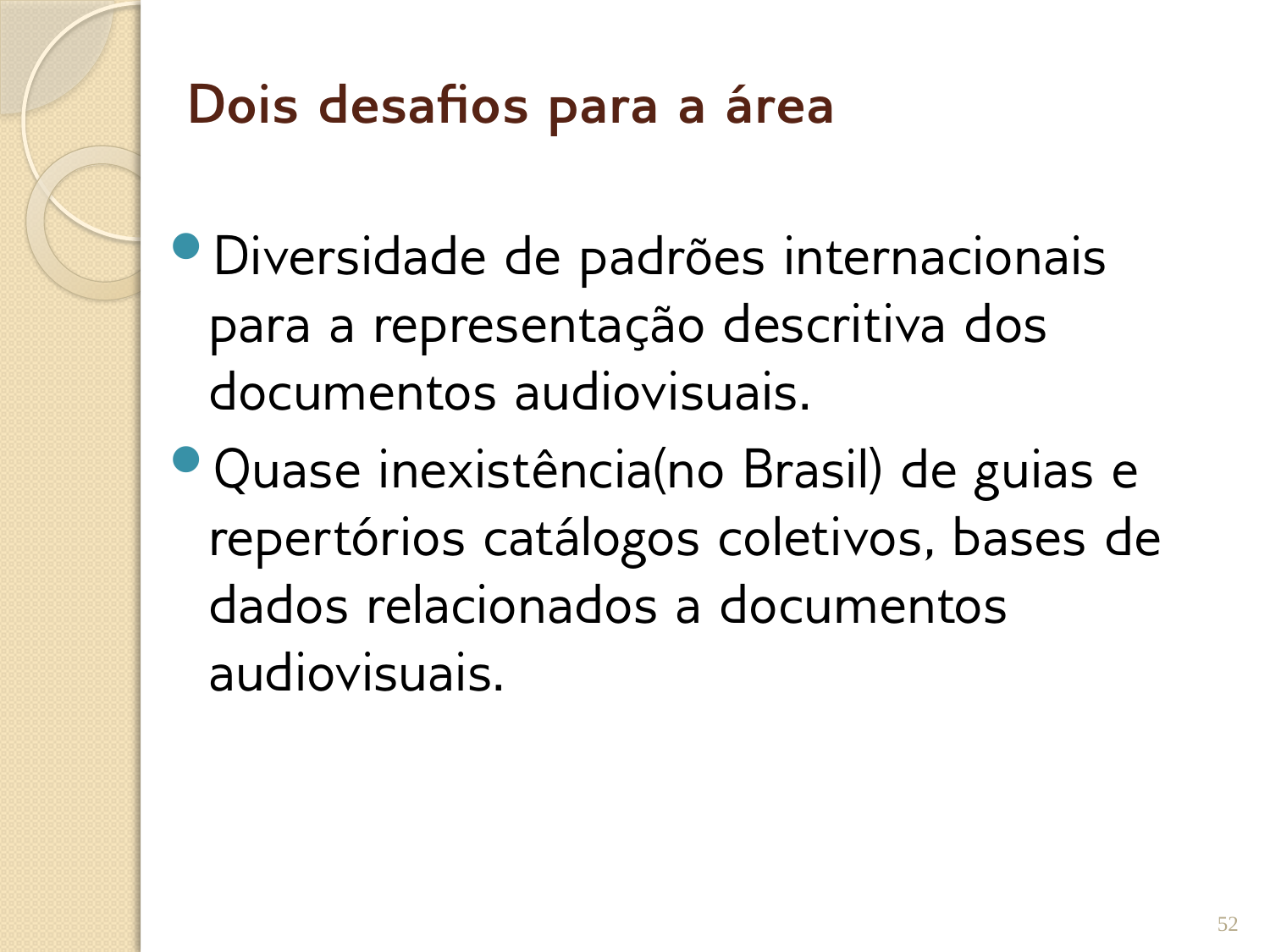

# Dois desafios para a área
Diversidade de padrões internacionais  para a representação descritiva dos documentos audiovisuais.
Quase inexistência(no Brasil) de guias e repertórios catálogos coletivos, bases de dados relacionados a documentos audiovisuais.

52